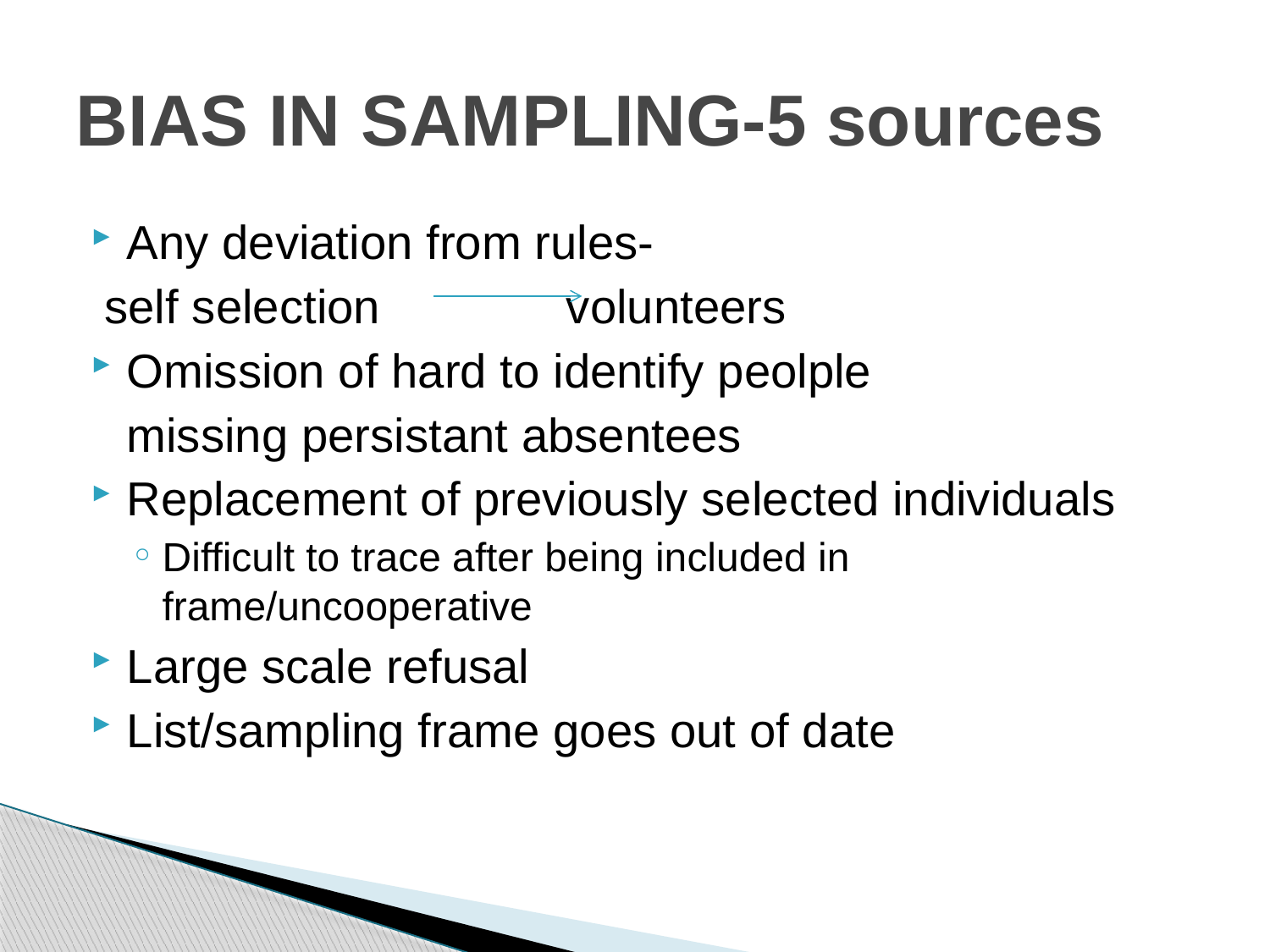

# BIAS IN SAMPLING-5 sources
Any deviation from rules-
 self selection              volunteers
Omission of hard to identify peolple
	missing persistant absentees
Replacement of previously selected individuals
Difficult to trace after being included in frame/uncooperative
Large scale refusal
List/sampling frame goes out of date